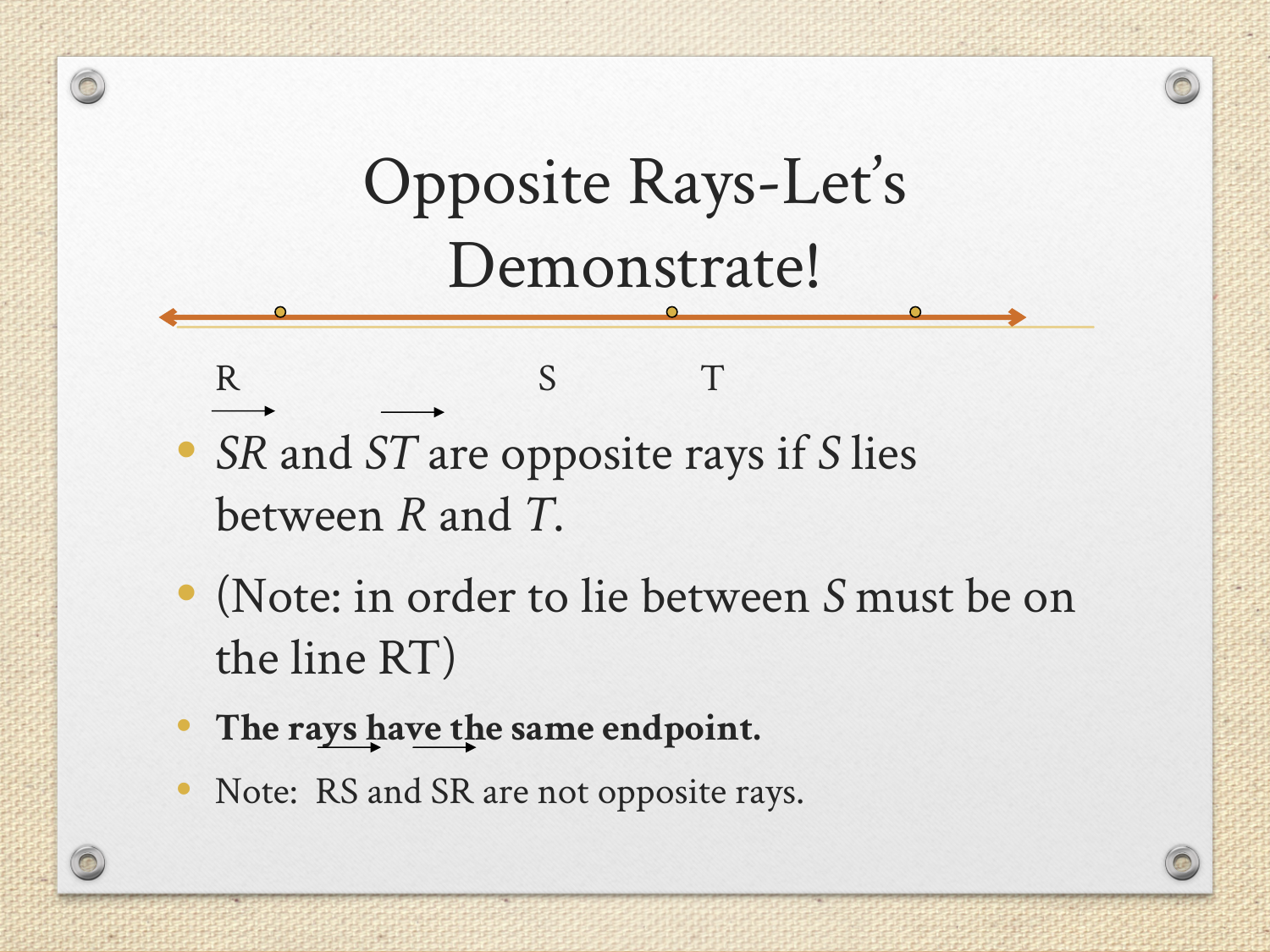

# Opposite Rays-Let’s Demonstrate!

		R			                        S		                T
SR and ST are opposite rays if S lies between R and T.
(Note: in order to lie between S must be on the line RT)
The rays have the same endpoint.
Note:  RS and SR are not opposite rays.